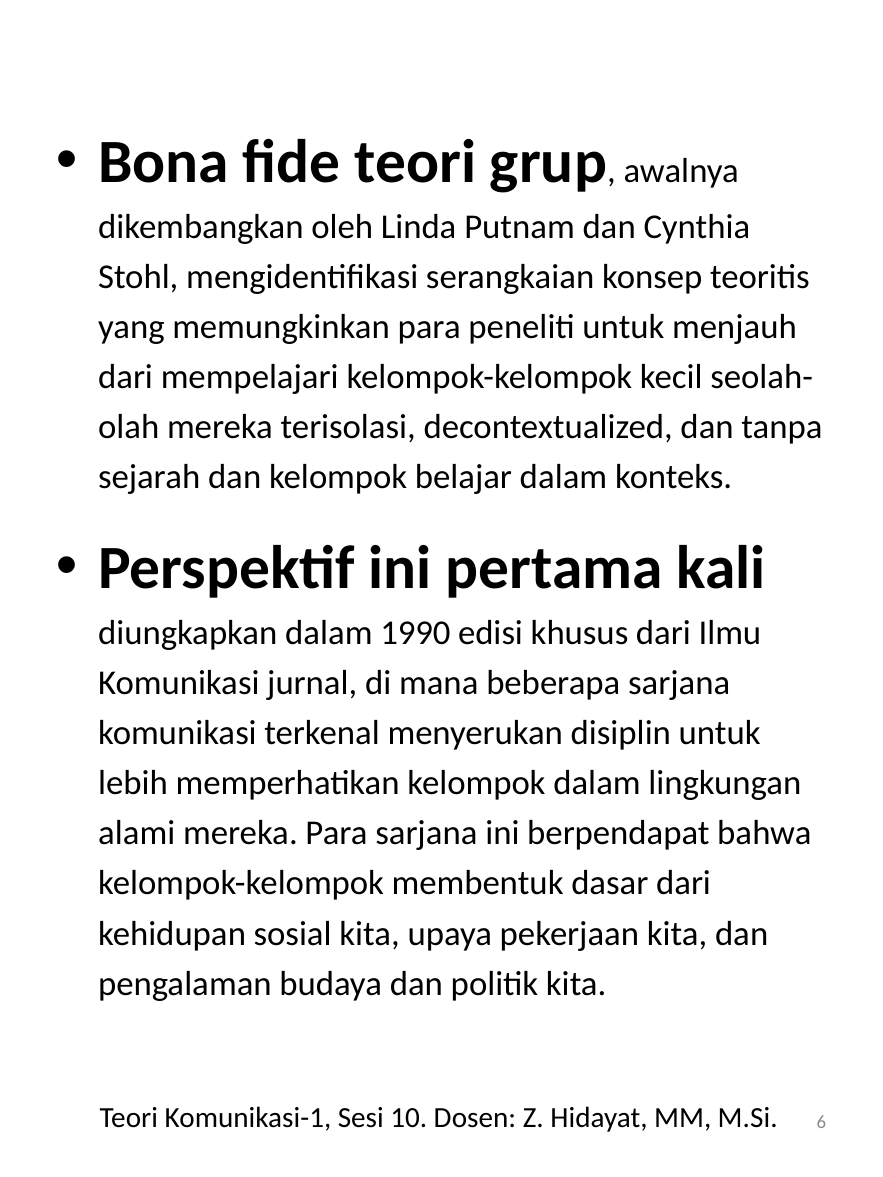

Bona fide teori grup, awalnya dikembangkan oleh Linda Putnam dan Cynthia Stohl, mengidentifikasi serangkaian konsep teoritis yang memungkinkan para peneliti untuk menjauh dari mempelajari kelompok-kelompok kecil seolah-olah mereka terisolasi, decontextualized, dan tanpa sejarah dan kelompok belajar dalam konteks.
Perspektif ini pertama kali diungkapkan dalam 1990 edisi khusus dari Ilmu Komunikasi jurnal, di mana beberapa sarjana komunikasi terkenal menyerukan disiplin untuk lebih memperhatikan kelompok dalam lingkungan alami mereka. Para sarjana ini berpendapat bahwa kelompok-kelompok membentuk dasar dari kehidupan sosial kita, upaya pekerjaan kita, dan pengalaman budaya dan politik kita.
Teori Komunikasi-1, Sesi 10. Dosen: Z. Hidayat, MM, M.Si.
6